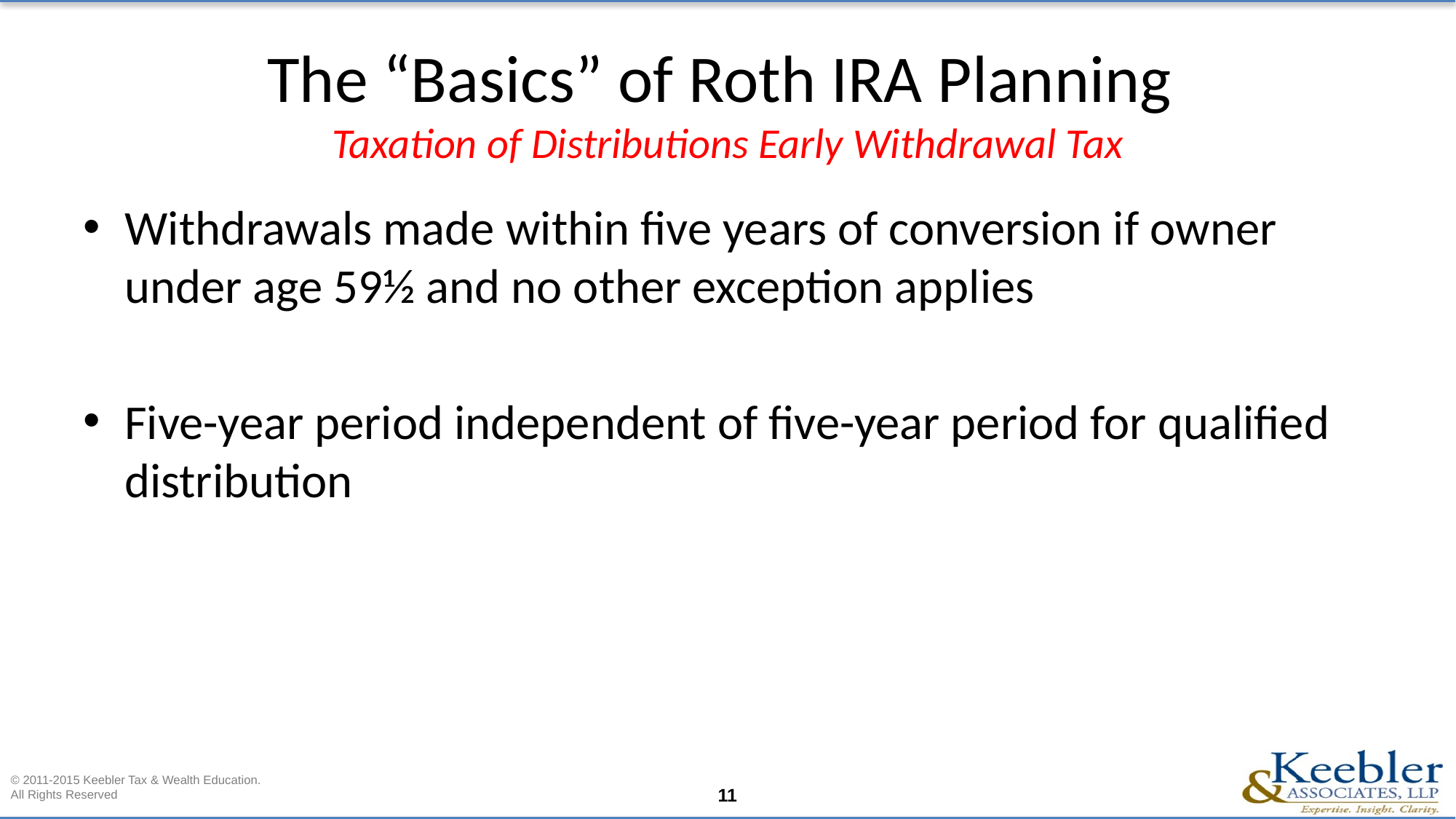

# The “Basics” of Roth IRA Planning Taxation of Distributions Early Withdrawal Tax

Withdrawals made within five years of conversion if owner under age 59½ and no other exception applies

Five-year period independent of five-year period for qualified distribution